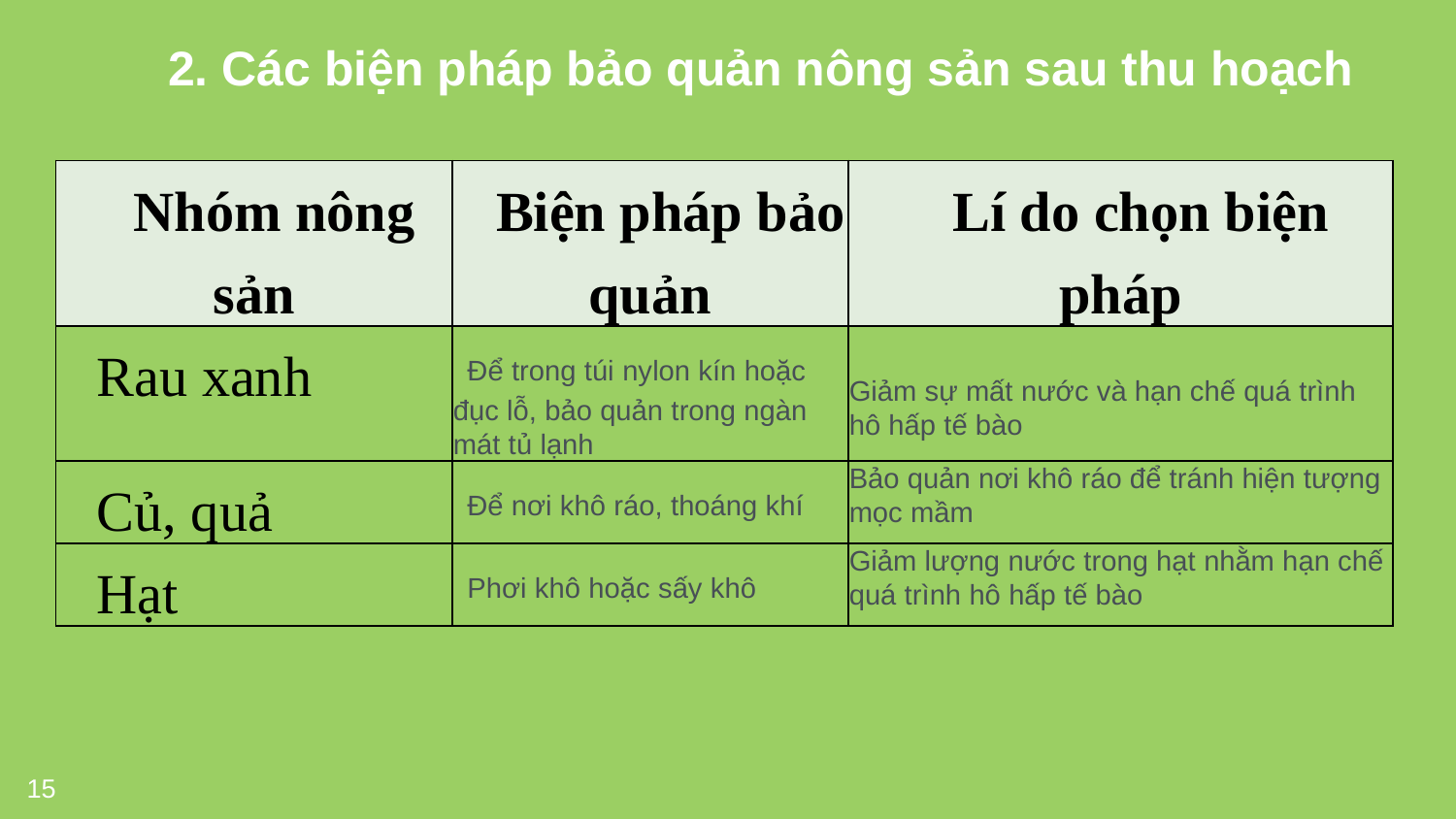

2. Các biện pháp bảo quản nông sản sau thu hoạch
| Nhóm nông sản | Biện pháp bảo quản | Lí do chọn biện pháp |
| --- | --- | --- |
| Rau xanh | Để trong túi nylon kín hoặc đục lỗ, bảo quản trong ngàn mát tủ lạnh | Giảm sự mất nước và hạn chế quá trình hô hấp tế bào |
| Củ, quả | Để nơi khô ráo, thoáng khí | Bảo quản nơi khô ráo để tránh hiện tượng mọc mầm |
| Hạt | Phơi khô hoặc sấy khô | Giảm lượng nước trong hạt nhằm hạn chế quá trình hô hấp tế bào |
15